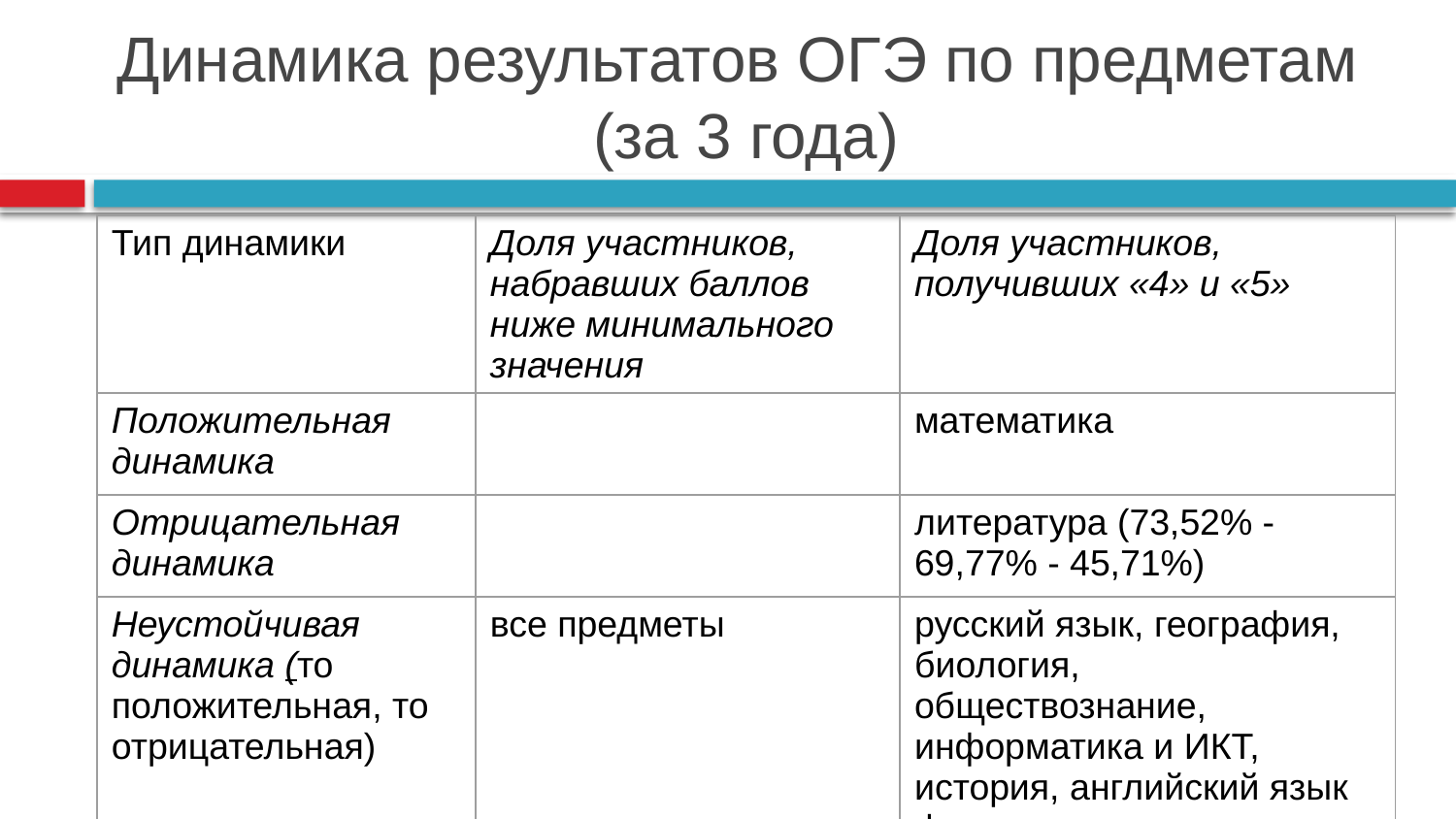

# Динамика результатов ОГЭ по предметам (за 3 года)
| Тип динамики | Доля участников, набравших баллов ниже минимального значения | Доля участников, получивших «4» и «5» |
| --- | --- | --- |
| Положительная динамика |  | математика |
| Отрицательная динамика |  | литература (73,52% - 69,77% - 45,71%) |
| Неустойчивая динамика (то положительная, то отрицательная) | все предметы | русский язык, география, биология, обществознание, информатика и ИКТ, история, английский язык физика, химия |